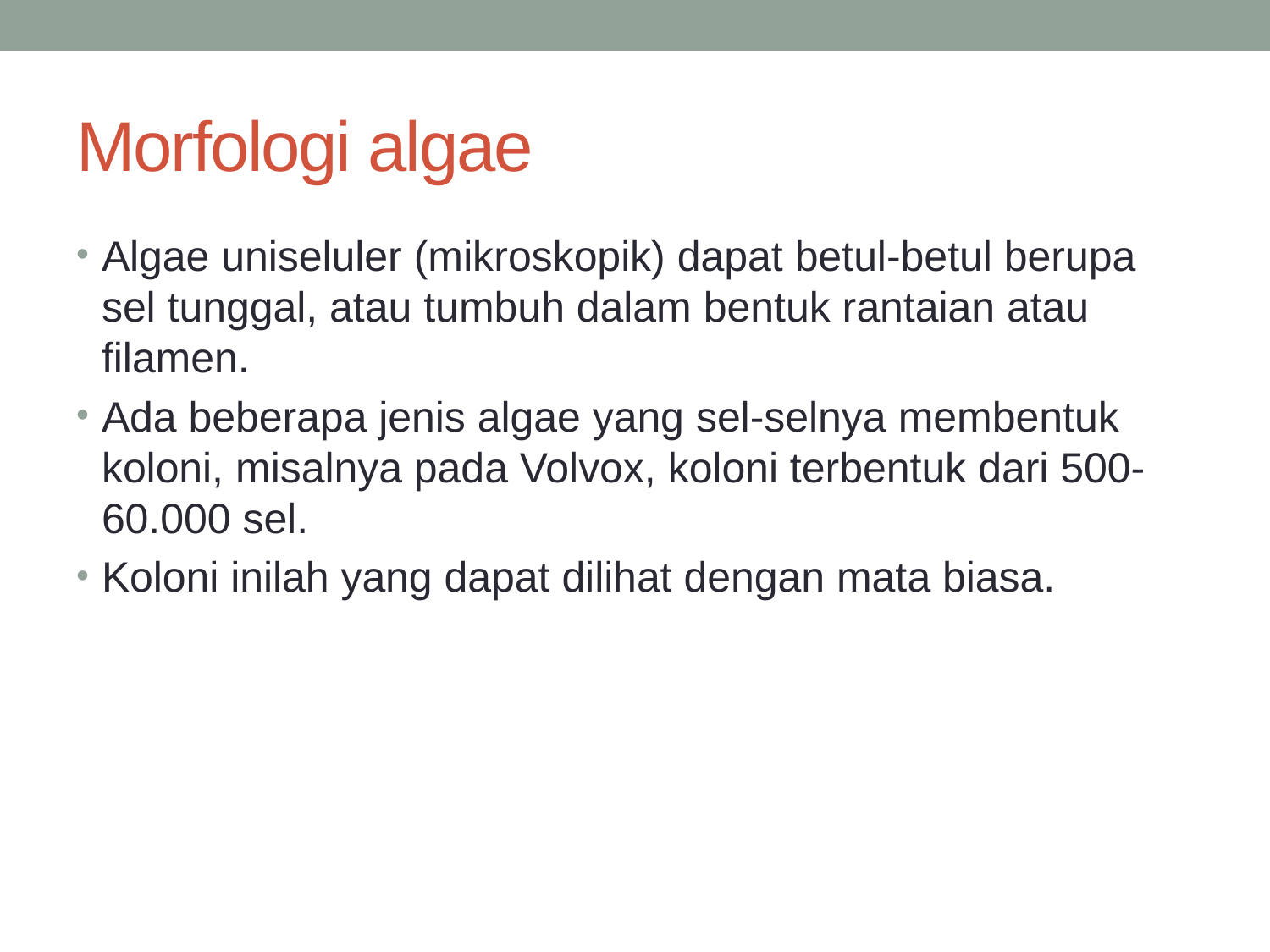

# Morfologi algae
Algae uniseluler (mikroskopik) dapat betul-betul berupa sel tunggal, atau tumbuh dalam bentuk rantaian atau filamen.
Ada beberapa jenis algae yang sel-selnya membentuk koloni, misalnya pada Volvox, koloni terbentuk dari 500-60.000 sel.
Koloni inilah yang dapat dilihat dengan mata biasa.